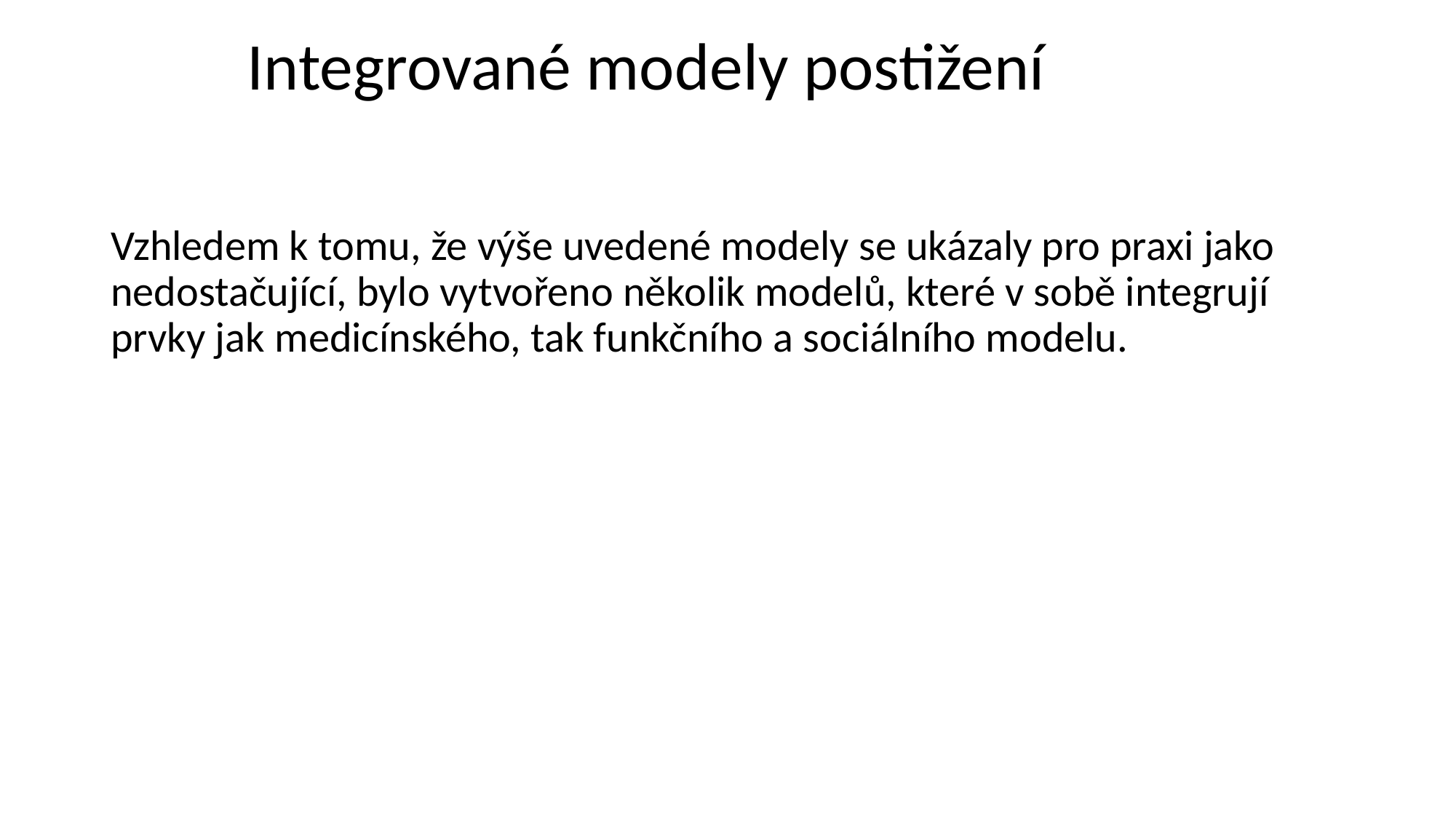

# Integrované modely postižení
Vzhledem k tomu, že výše uvedené modely se ukázaly pro praxi jako nedostačující, bylo vytvořeno několik modelů, které v sobě integrují prvky jak medicínského, tak funkčního a sociálního modelu.